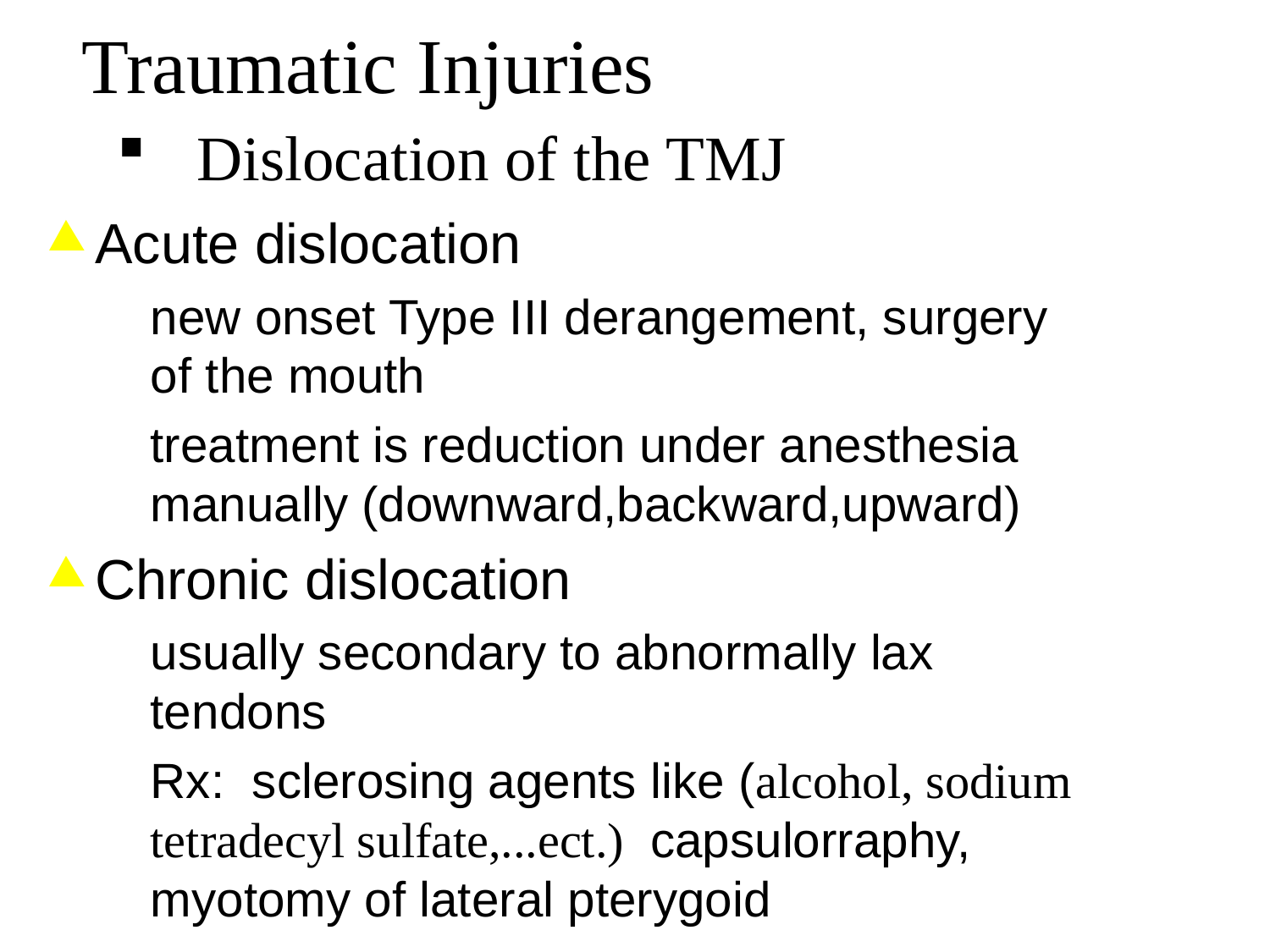

Traumatic Injuries
Dislocation of the TMJ
Acute dislocation
new onset Type III derangement, surgery of the mouth
treatment is reduction under anesthesia manually (downward,backward,upward)
Chronic dislocation
usually secondary to abnormally lax tendons
Rx:  sclerosing agents like (alcohol, sodium tetradecyl sulfate,...ect.)  capsulorraphy, myotomy of lateral pterygoid